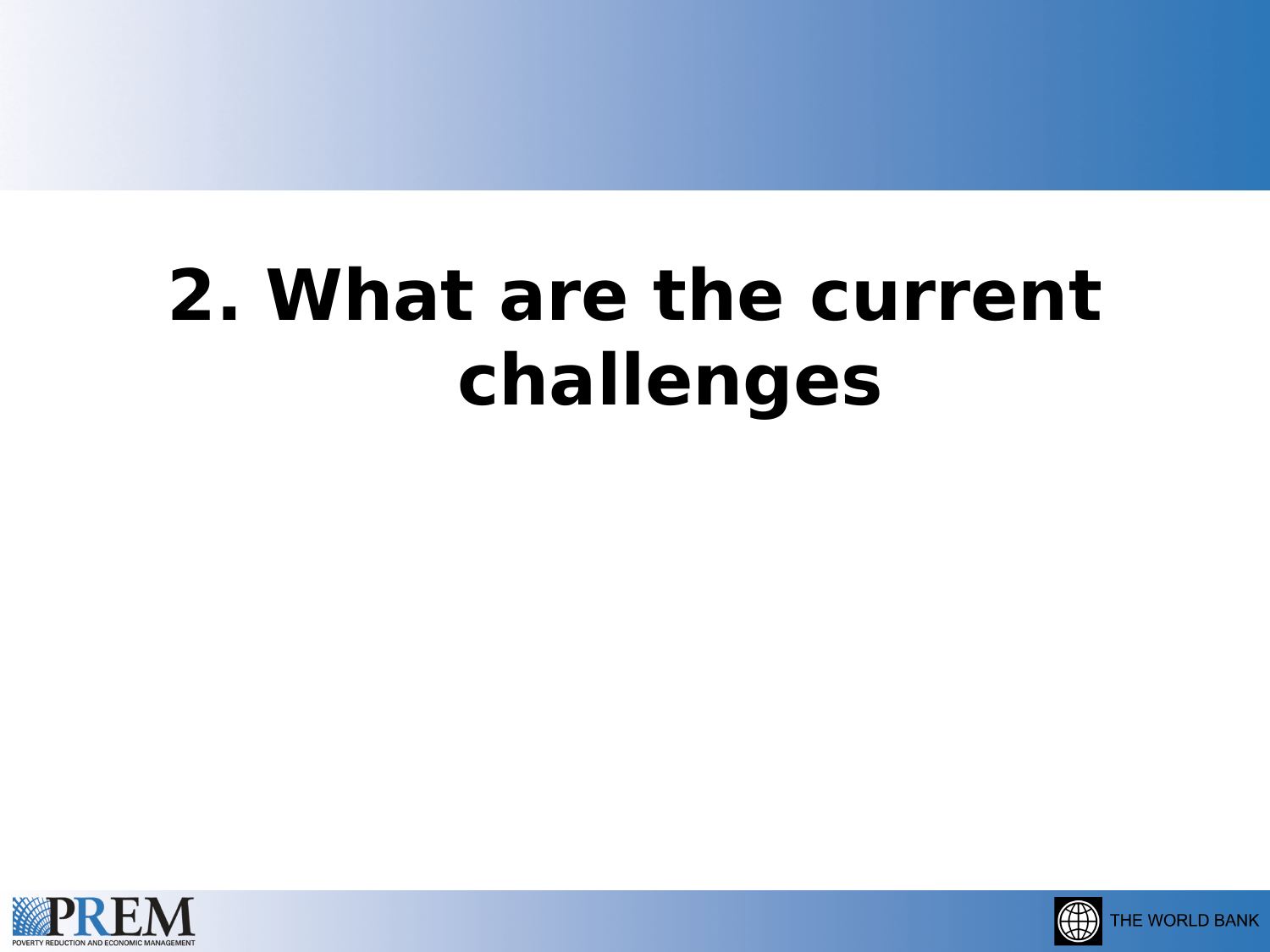

# 2. What are the current challenges